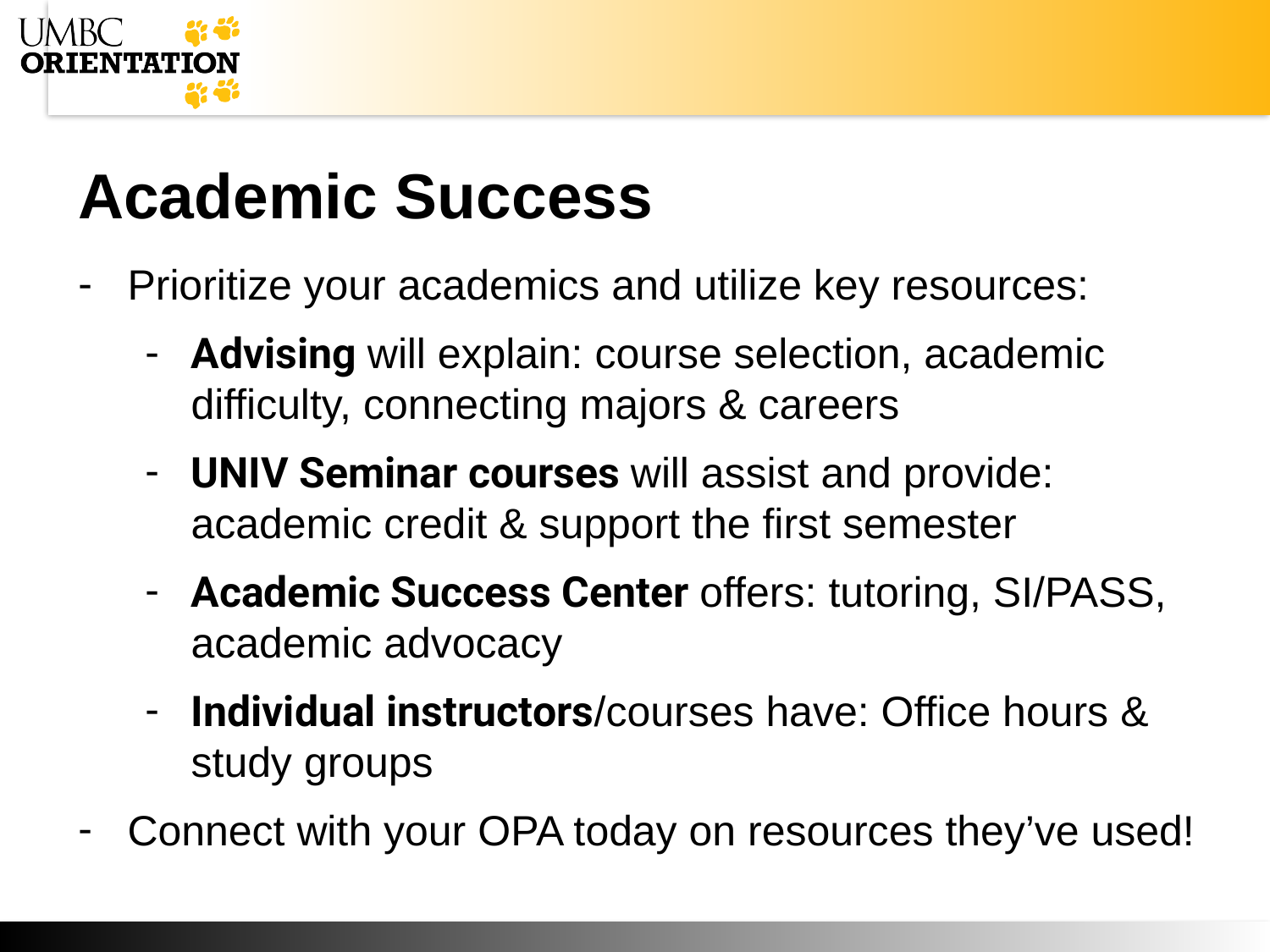

Academic Success
Prioritize your academics and utilize key resources:
Advising will explain: course selection, academic difficulty, connecting majors & careers
UNIV Seminar courses will assist and provide: academic credit & support the first semester
Academic Success Center offers: tutoring, SI/PASS, academic advocacy
Individual instructors/courses have: Office hours & study groups
Connect with your OPA today on resources they’ve used!